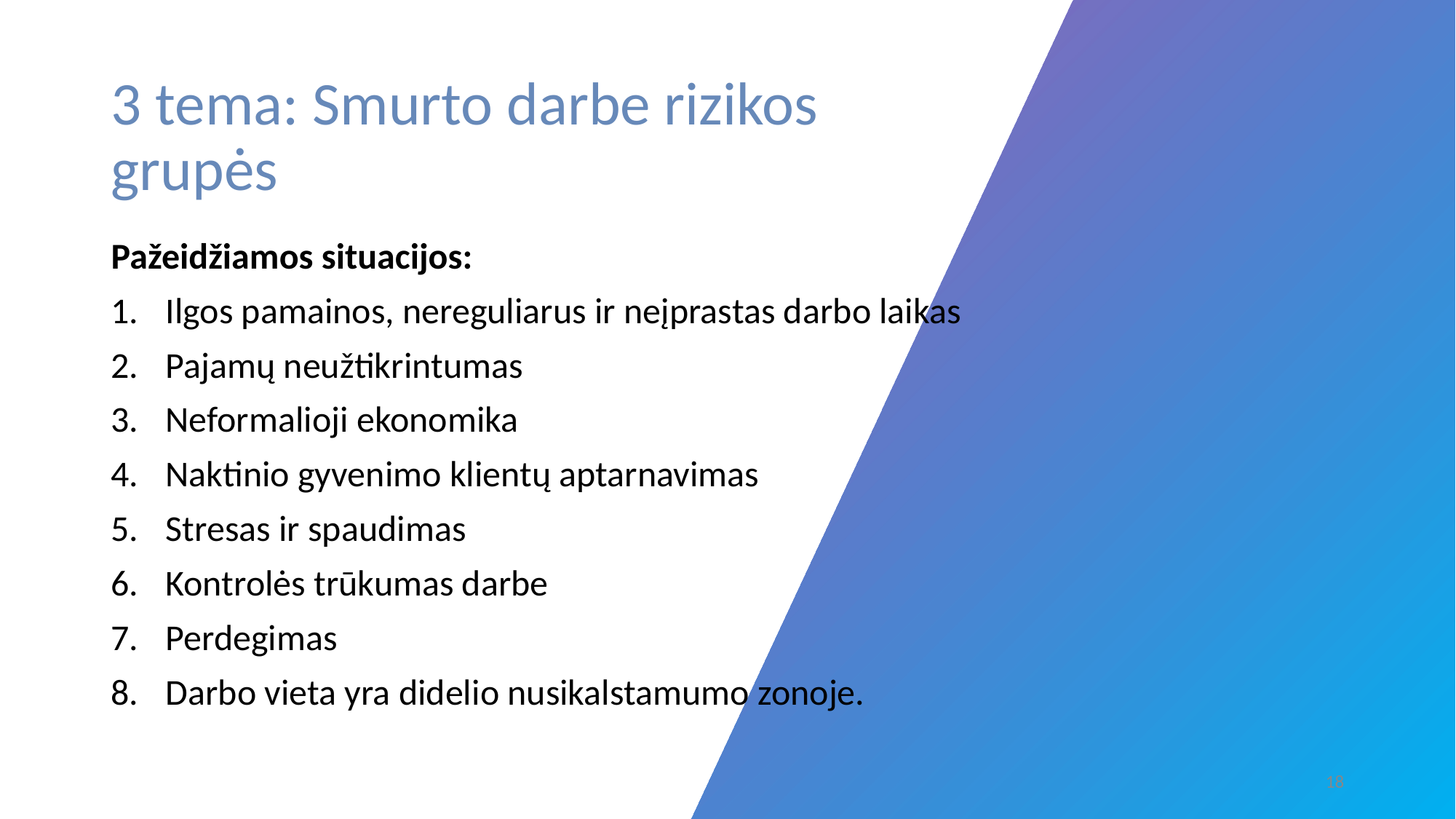

# 3 tema: Smurto darbe rizikos grupės
Pažeidžiamos situacijos:
Ilgos pamainos, nereguliarus ir neįprastas darbo laikas
Pajamų neužtikrintumas
Neformalioji ekonomika
Naktinio gyvenimo klientų aptarnavimas
Stresas ir spaudimas
Kontrolės trūkumas darbe
Perdegimas
Darbo vieta yra didelio nusikalstamumo zonoje.

18